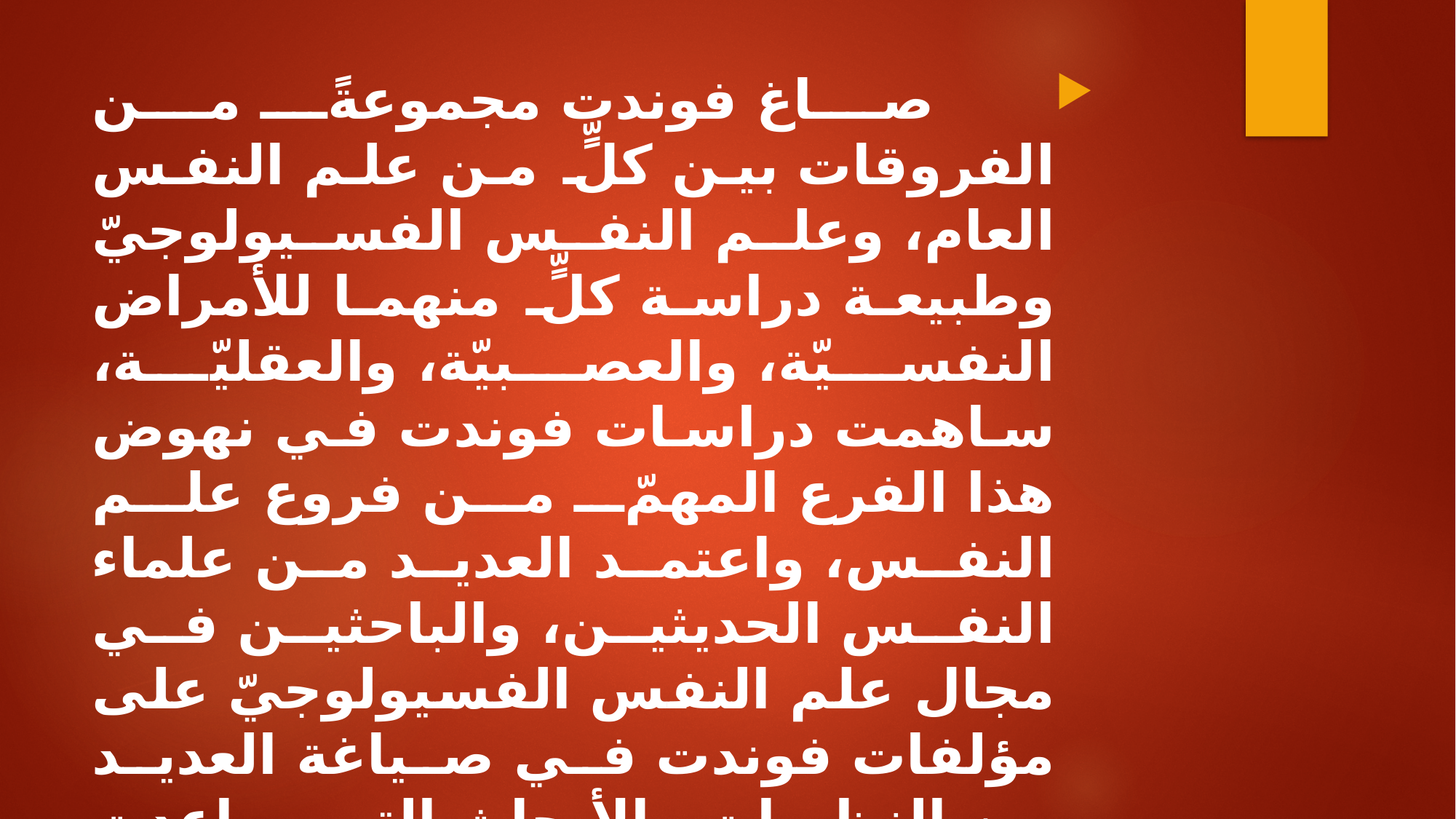

صاغ فوندت مجموعةً من الفروقات بين كلٍّ من علم النفس العام، وعلم النفس الفسيولوجيّ وطبيعة دراسة كلٍّ منهما للأمراض النفسيّة، والعصبيّة، والعقليّة، ساهمت دراسات فوندت في نهوض هذا الفرع المهمّ من فروع علم النفس، واعتمد العديد من علماء النفس الحديثين، والباحثين في مجال علم النفس الفسيولوجيّ على مؤلفات فوندت في صياغة العديد من النظريات والأبحاث التي ساعدت في الوصول إلى العديد من النتائج المهمّة سواءً في دراسة هذا المجال النفسيّ، أو استخدامهِ في تطبيق العلاجات النفسيّة على مرضى الأمراض النفسيّة، والعقليّة.